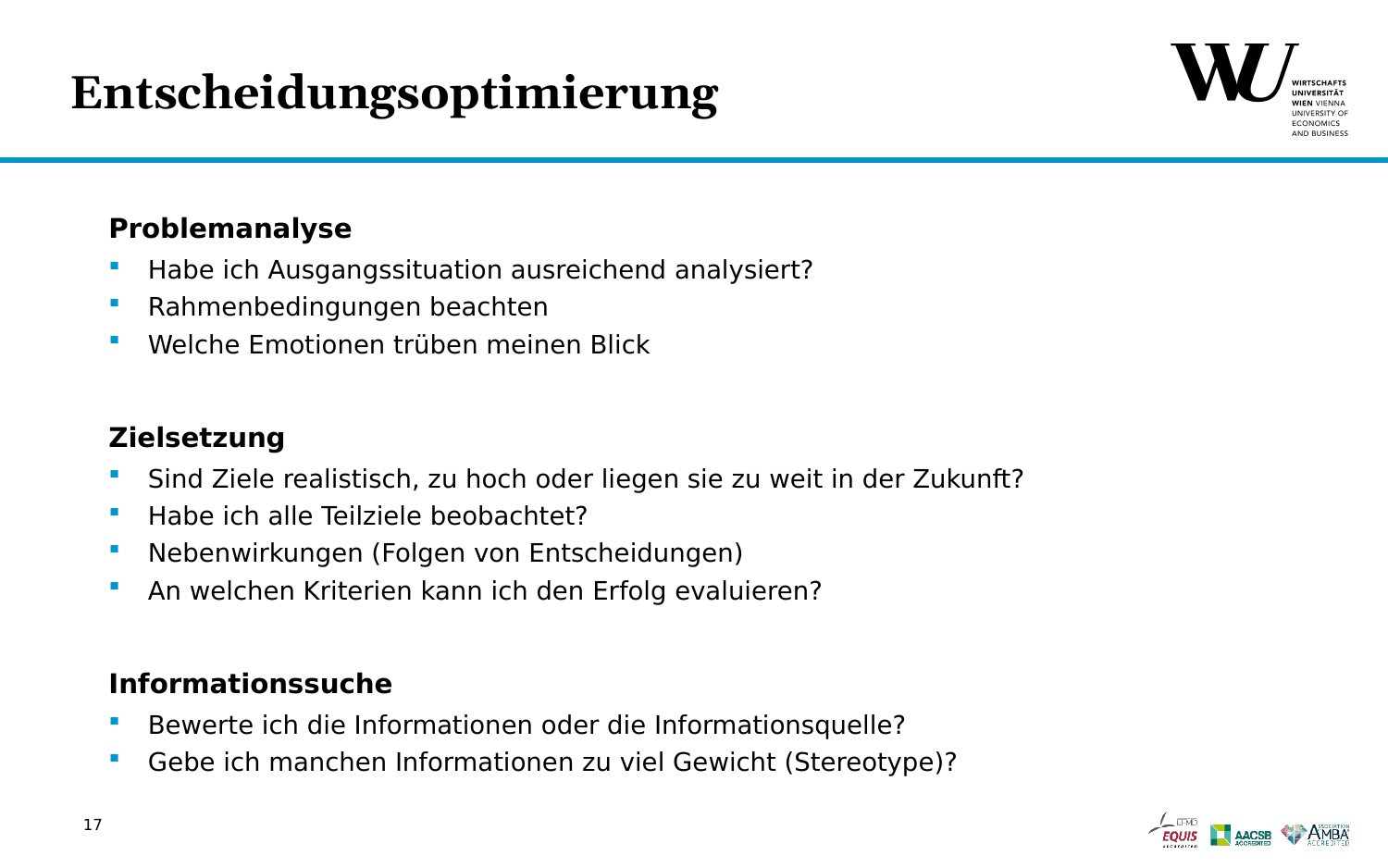

# Entscheidungsoptimierung
Problemanalyse
Habe ich Ausgangssituation ausreichend analysiert?
Rahmenbedingungen beachten
Welche Emotionen trüben meinen Blick

Zielsetzung
Sind Ziele realistisch, zu hoch oder liegen sie zu weit in der Zukunft?
Habe ich alle Teilziele beobachtet?
Nebenwirkungen (Folgen von Entscheidungen)
An welchen Kriterien kann ich den Erfolg evaluieren?

Informationssuche
Bewerte ich die Informationen oder die Informationsquelle?
Gebe ich manchen Informationen zu viel Gewicht (Stereotype)?
17